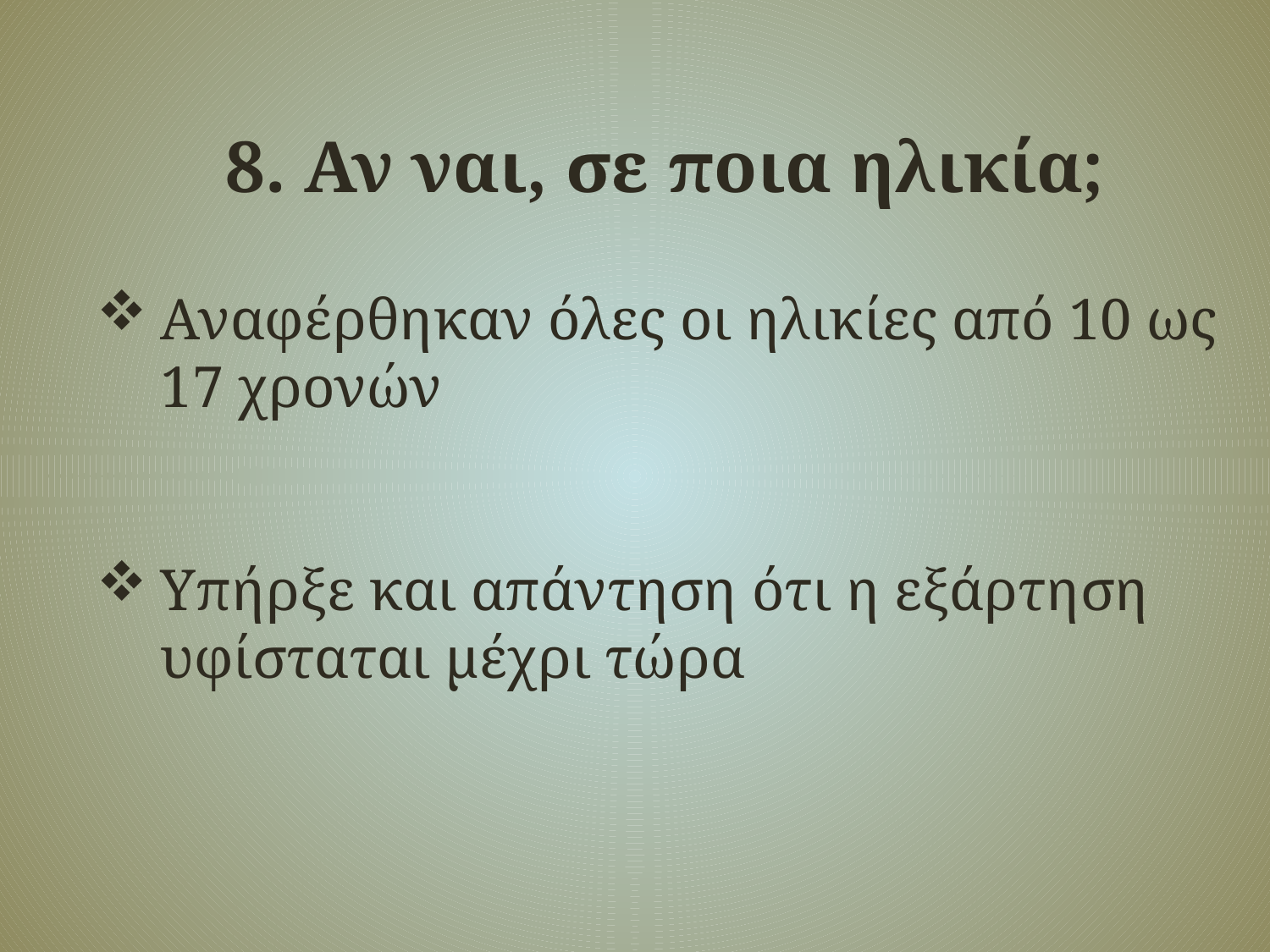

8. Αν ναι, σε ποια ηλικία;

Αναφέρθηκαν όλες οι ηλικίες από 10 ως 17 χρονών

Υπήρξε και απάντηση ότι η εξάρτηση υφίσταται μέχρι τώρα